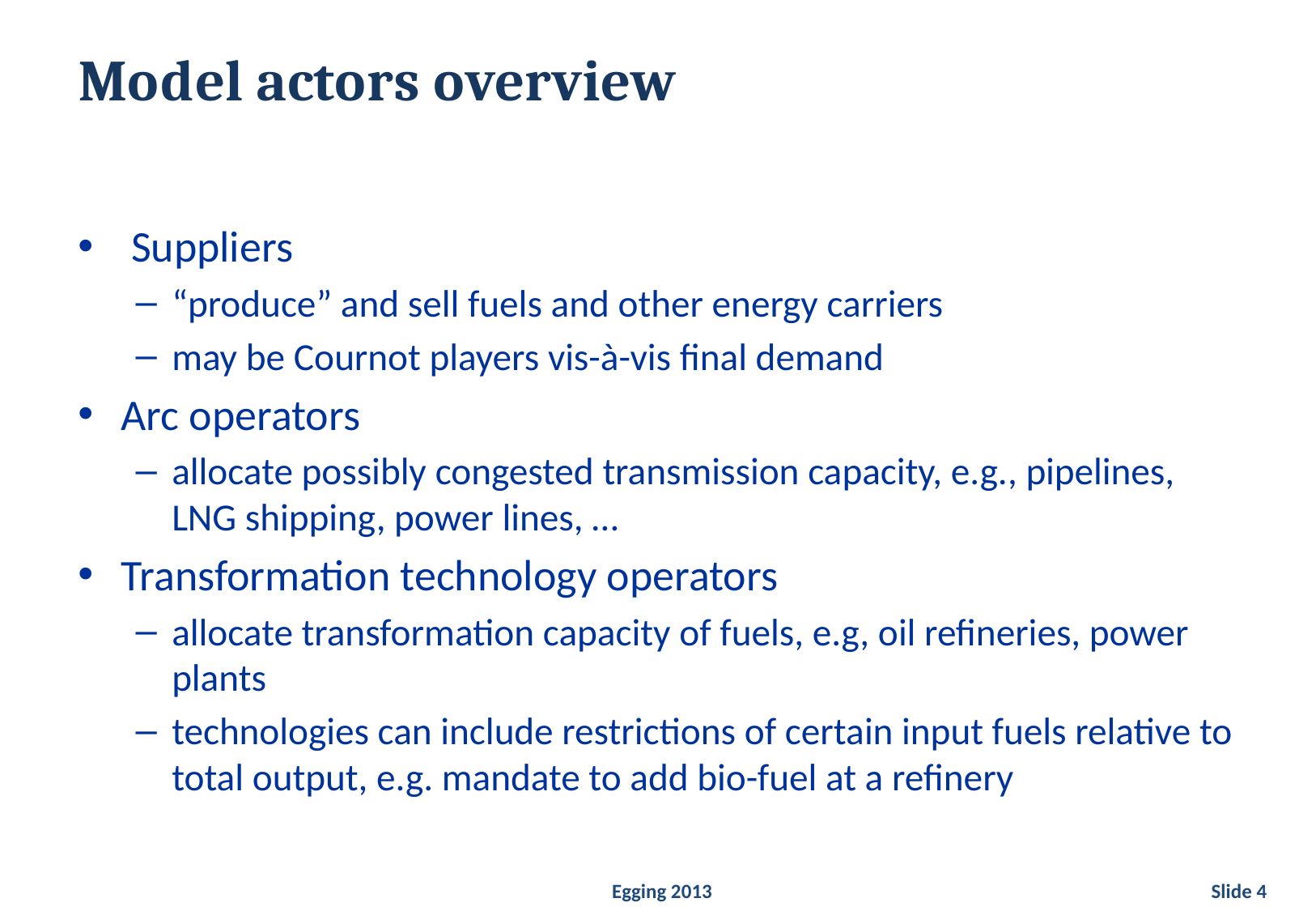

# Model actors overview
 Suppliers
“produce” and sell fuels and other energy carriers
may be Cournot players vis-à-vis final demand
Arc operators
allocate possibly congested transmission capacity, e.g., pipelines, LNG shipping, power lines, …
Transformation technology operators
allocate transformation capacity of fuels, e.g, oil refineries, power plants
technologies can include restrictions of certain input fuels relative to total output, e.g. mandate to add bio-fuel at a refinery
Egging 2013
4